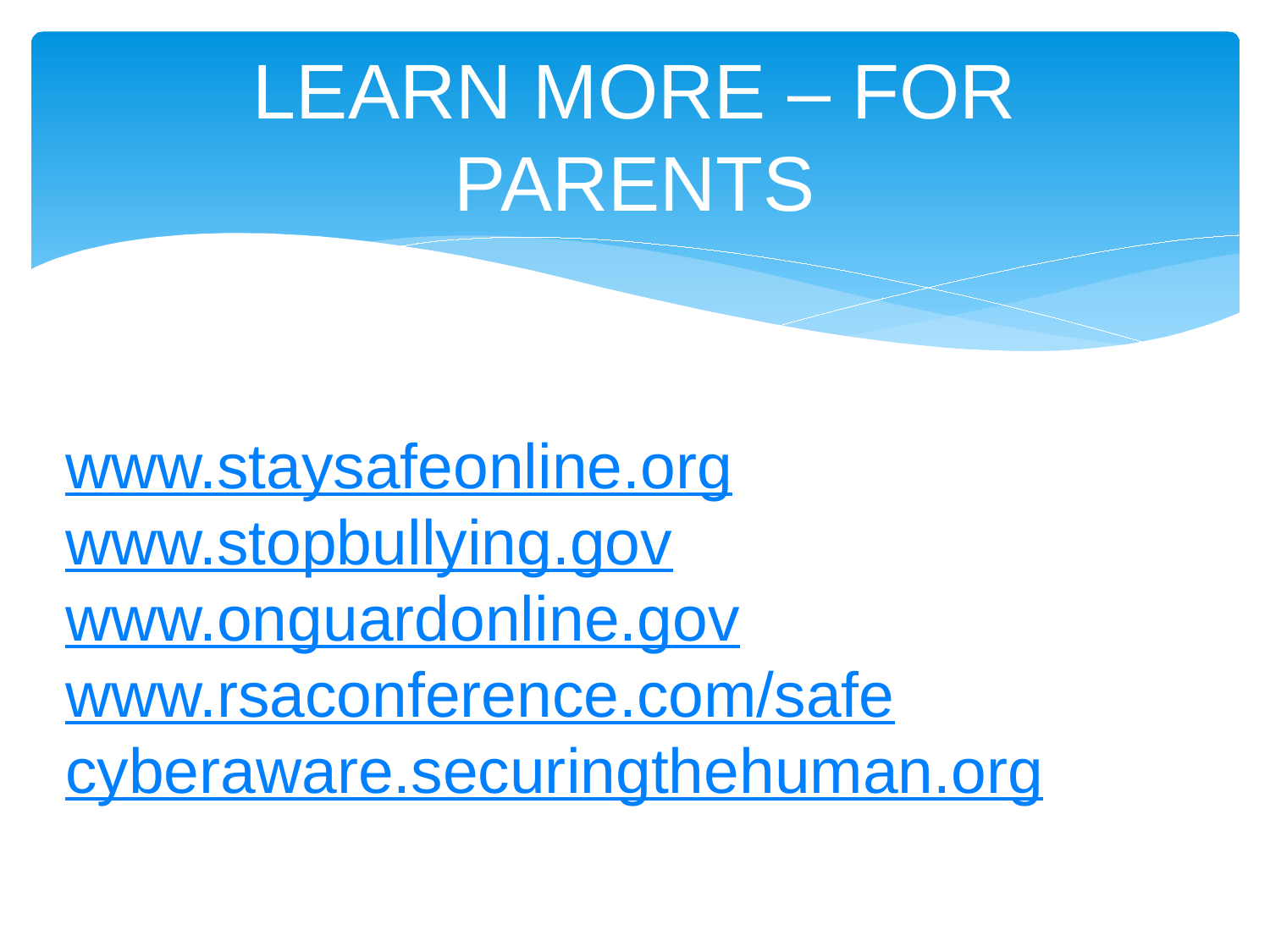

# LEARN MORE – FOR PARENTS

www.staysafeonline.org
www.stopbullying.gov
www.onguardonline.gov
www.rsaconference.com/safe
cyberaware.securingthehuman.org